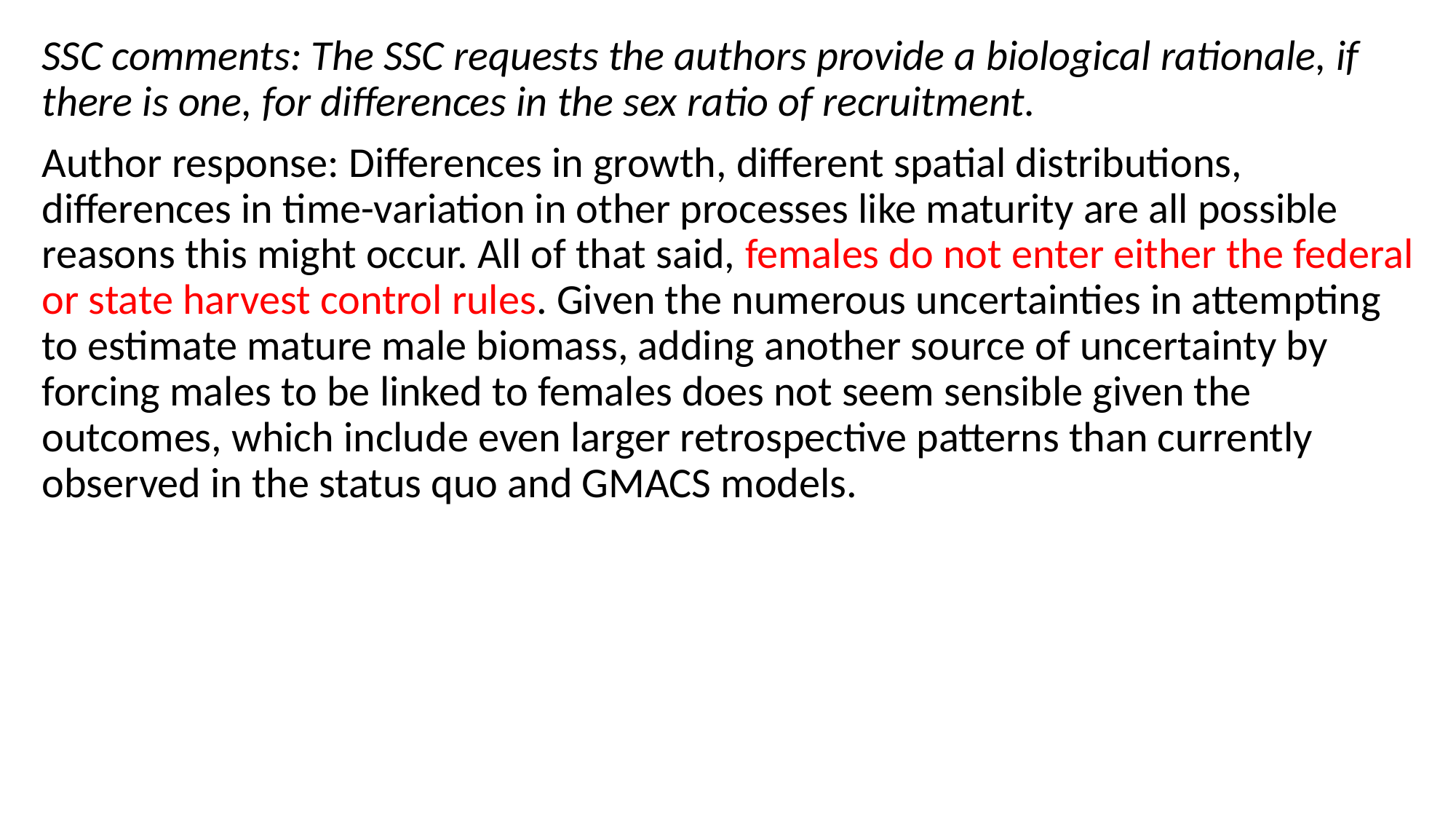

SSC comments: The SSC requests the authors provide a biological rationale, if there is one, for differences in the sex ratio of recruitment.
Author response: Differences in growth, different spatial distributions, differences in time-variation in other processes like maturity are all possible reasons this might occur. All of that said, females do not enter either the federal or state harvest control rules. Given the numerous uncertainties in attempting to estimate mature male biomass, adding another source of uncertainty by forcing males to be linked to females does not seem sensible given the outcomes, which include even larger retrospective patterns than currently observed in the status quo and GMACS models.